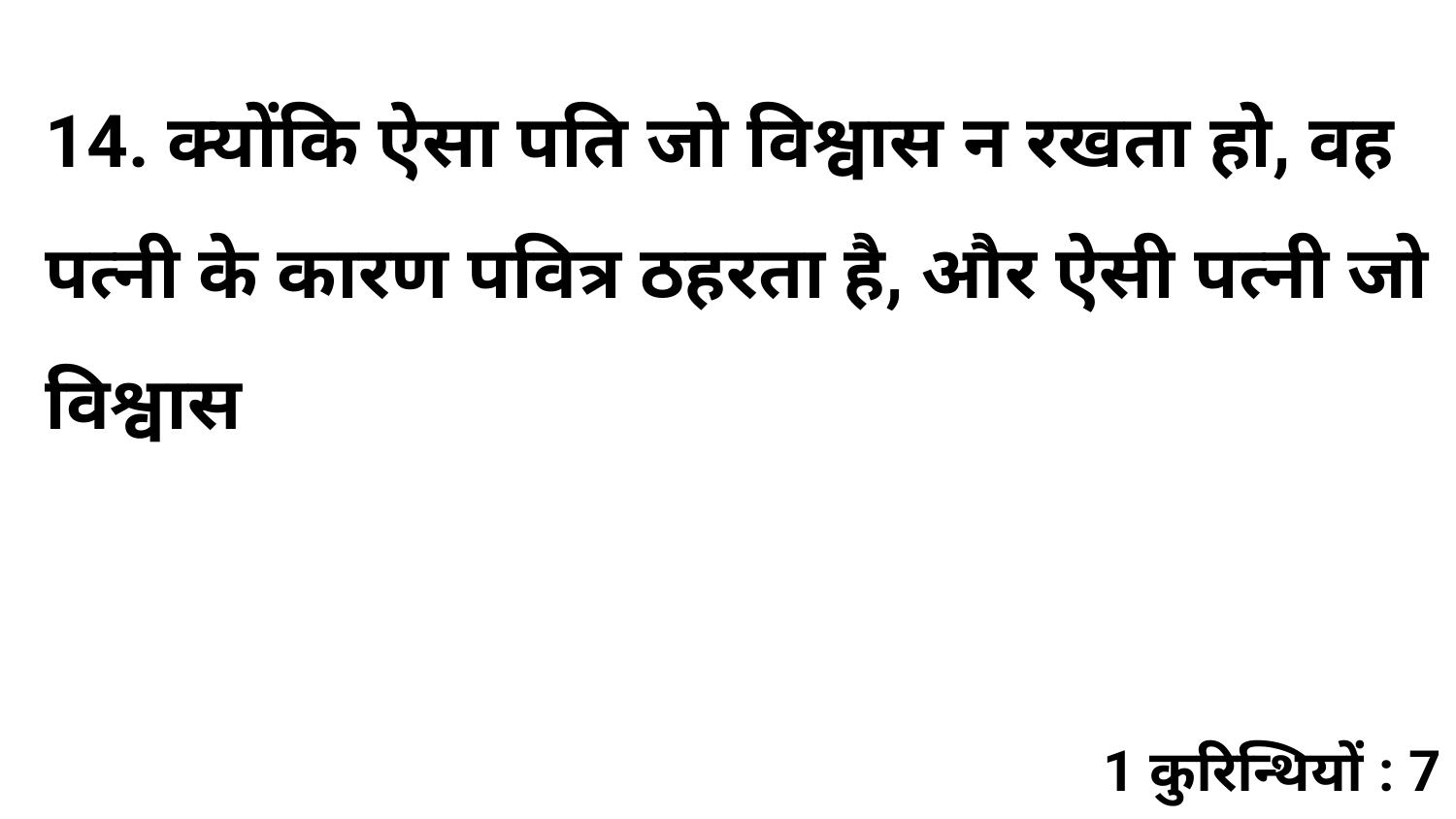

14. क्योंकि ऐसा पति जो विश्वास न रखता हो, वह पत्नी के कारण पवित्र ठहरता है, और ऐसी पत्नी जो विश्वास
1 कुरिन्थियों : 7